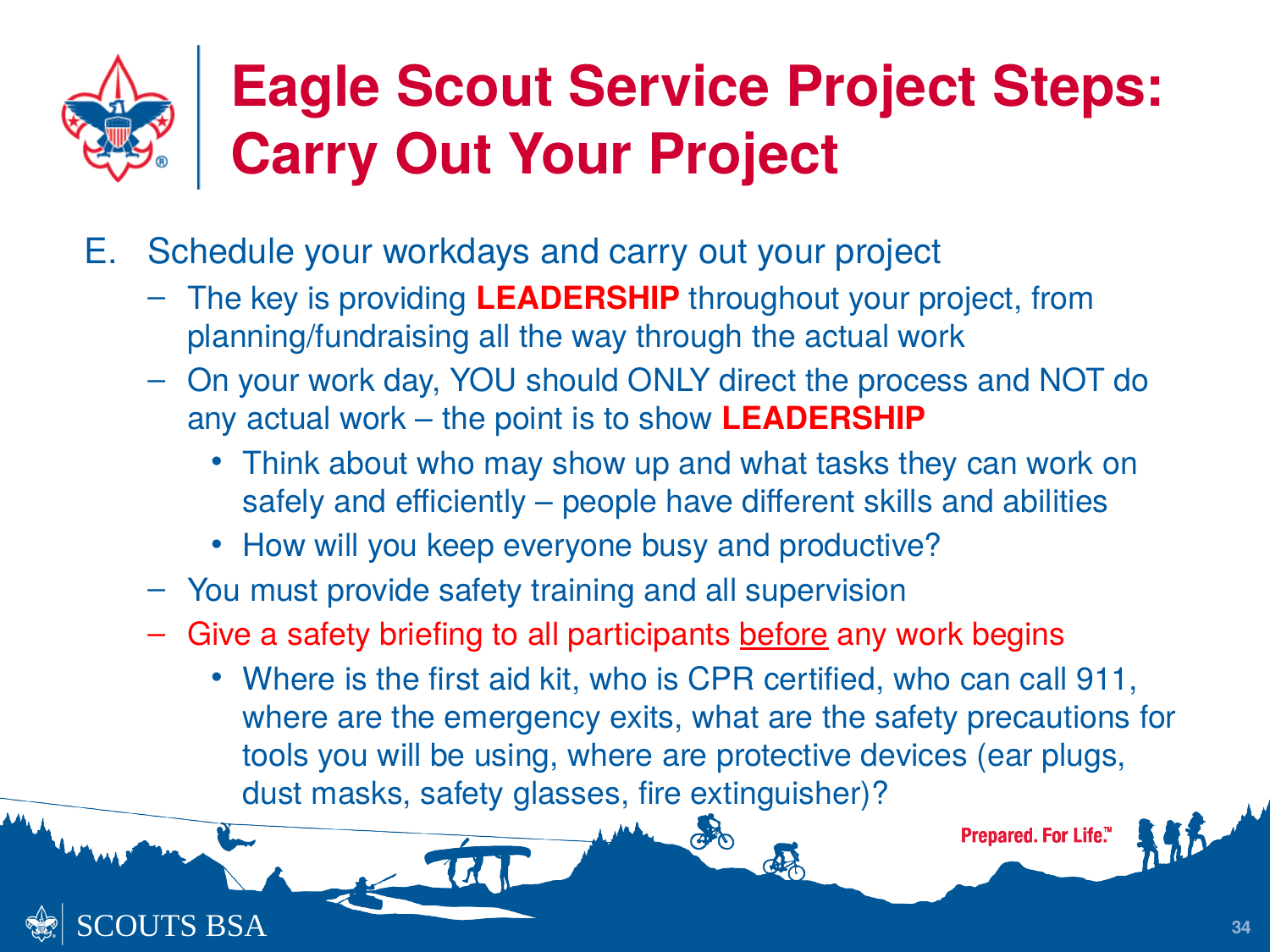

# Eagle Scout Service Project Steps: Carry Out Your Project
Schedule your workdays and carry out your project
The key is providing LEADERSHIP throughout your project, from planning/fundraising all the way through the actual work
On your work day, YOU should ONLY direct the process and NOT do any actual work – the point is to show LEADERSHIP
Think about who may show up and what tasks they can work on safely and efficiently – people have different skills and abilities
How will you keep everyone busy and productive?
You must provide safety training and all supervision
Give a safety briefing to all participants before any work begins
Where is the first aid kit, who is CPR certified, who can call 911, where are the emergency exits, what are the safety precautions for tools you will be using, where are protective devices (ear plugs, dust masks, safety glasses, fire extinguisher)?
34